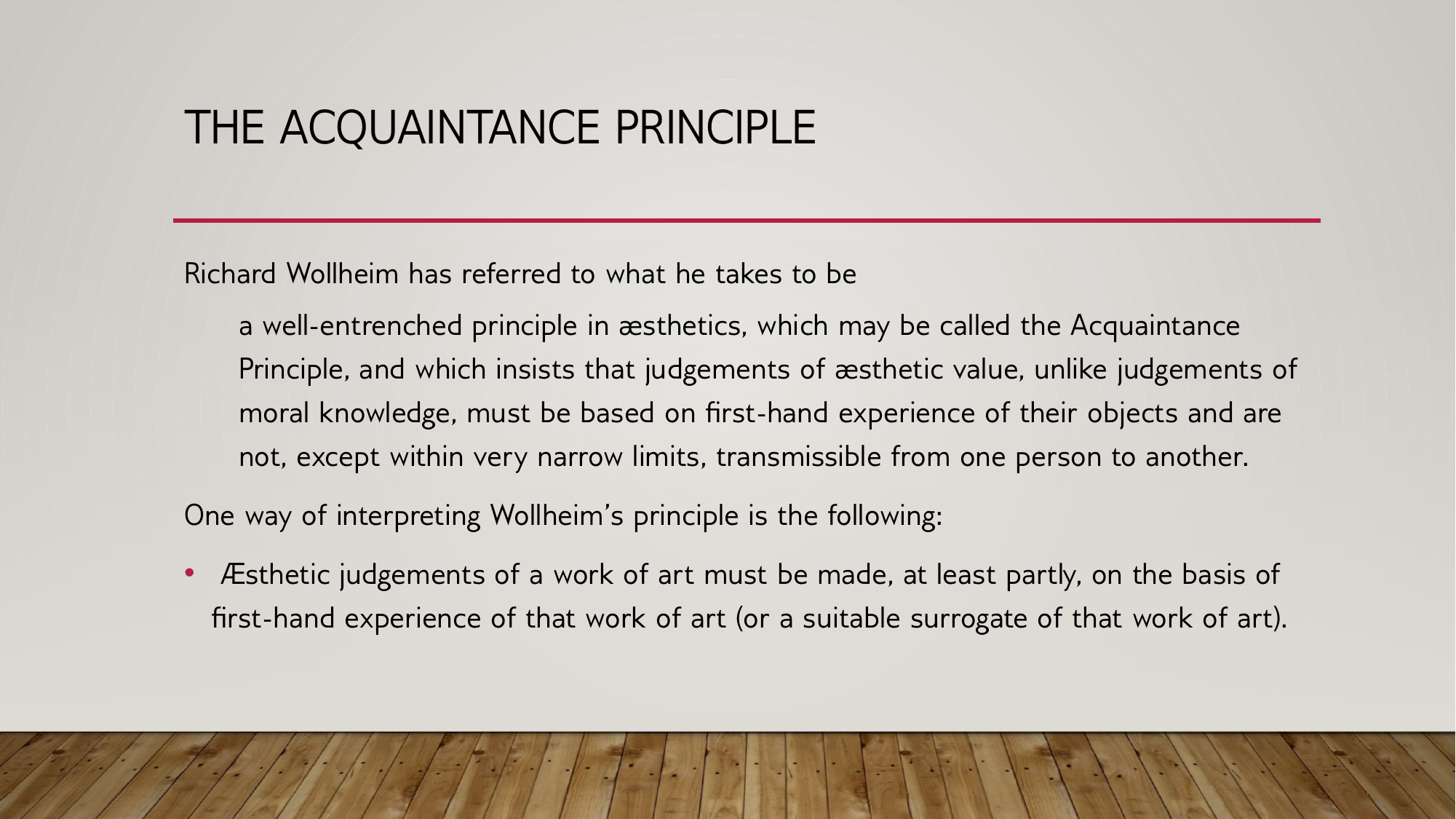

# The Acquaintance Principle
Richard Wollheim has referred to what he takes to be
a well-entrenched principle in aesthetics, which may be called the Acquaintance Principle, and which insists that judgements of aesthetic value, unlike judgements of moral knowledge, must be based on first-hand experience of their objects and are not, except within very narrow limits, transmissible from one person to another.
One way of interpreting Wollheim’s principle is the following:
 Aesthetic judgements of a work of art must be made, at least partly, on the basis of first-hand experience of that work of art (or a suitable surrogate of that work of art).